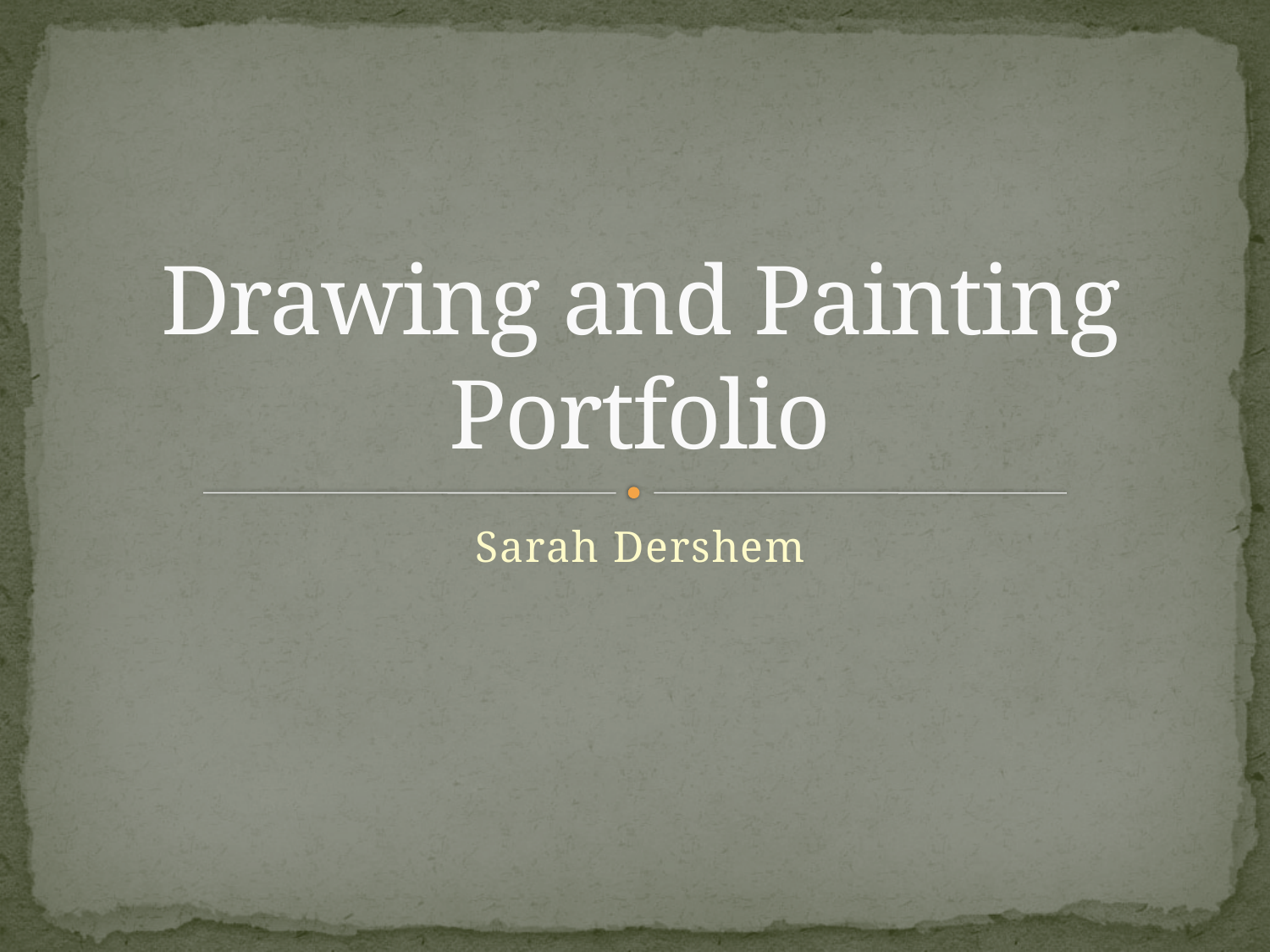

# Drawing and Painting Portfolio
Sarah Dershem